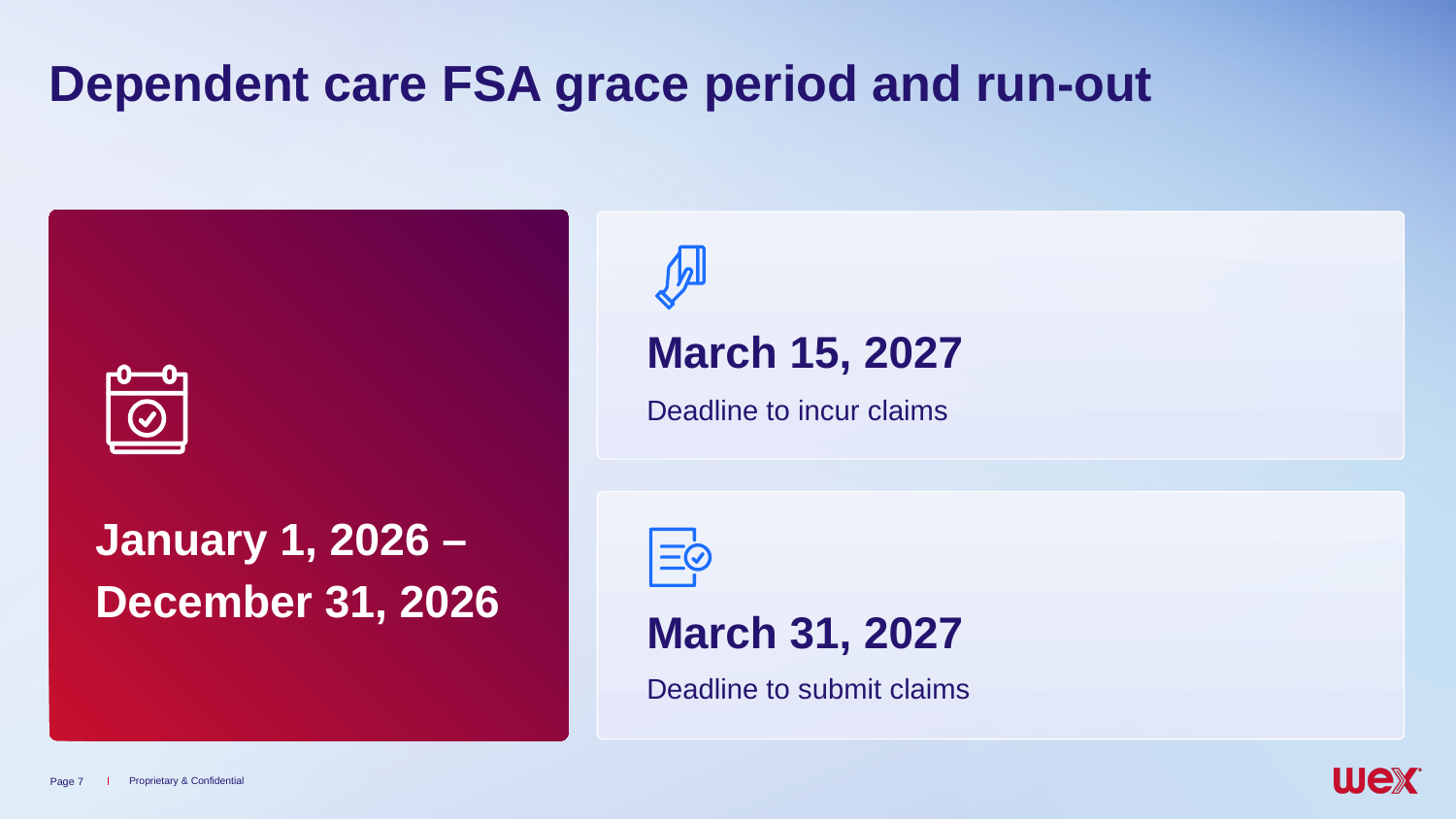

# Dependent care FSA grace period and run-out

January 1, 2026 – December 31, 2026
March 15, 2027
Deadline to incur claims

March 31, 2027
Deadline to submit claims
Page 7